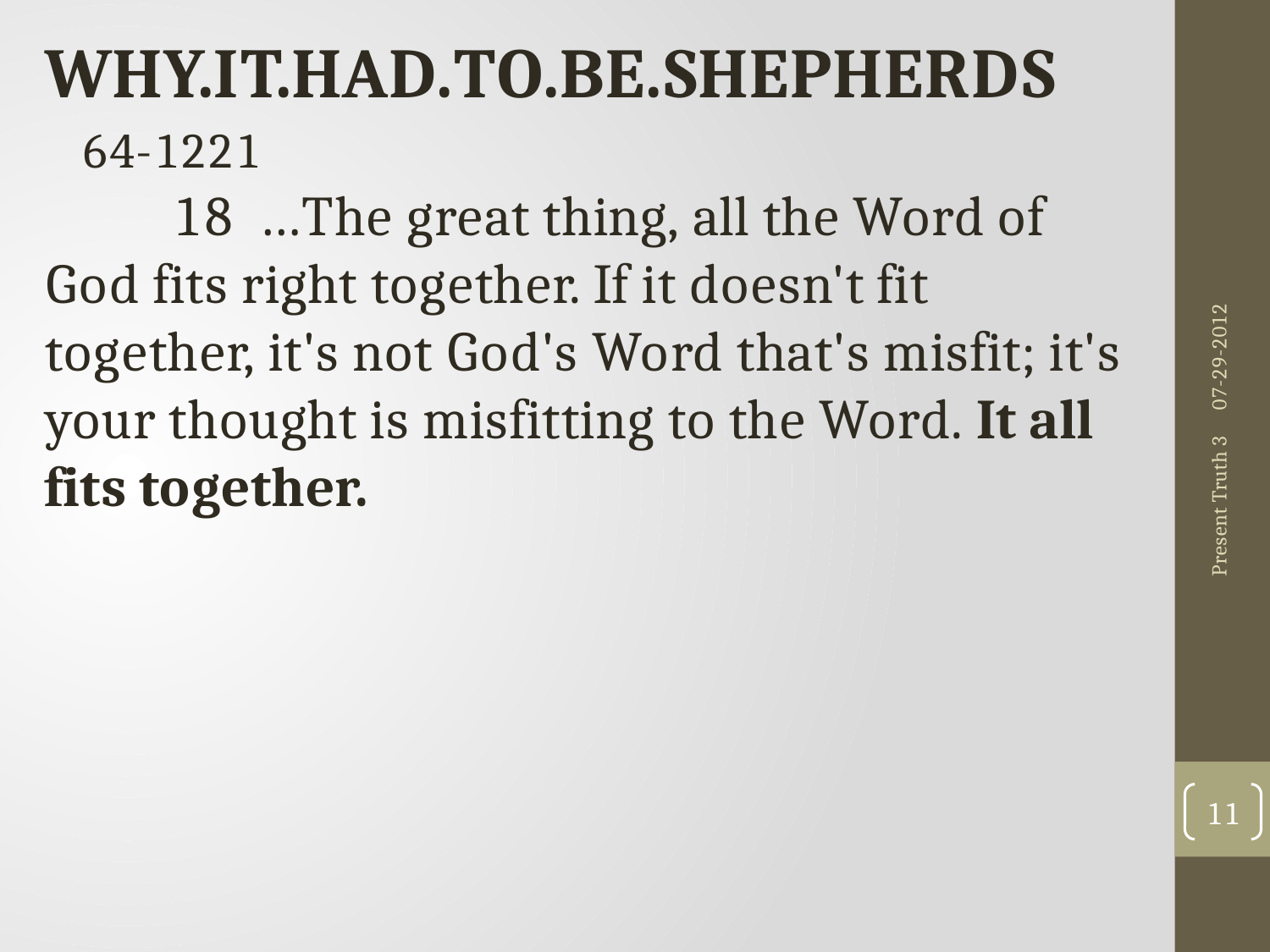

WHY.IT.HAD.TO.BE.SHEPHERDS
   64-1221
	18  …The great thing, all the Word of God fits right together. If it doesn't fit together, it's not God's Word that's misfit; it's your thought is misfitting to the Word. It all fits together.
07-29-2012
Present Truth 3
11